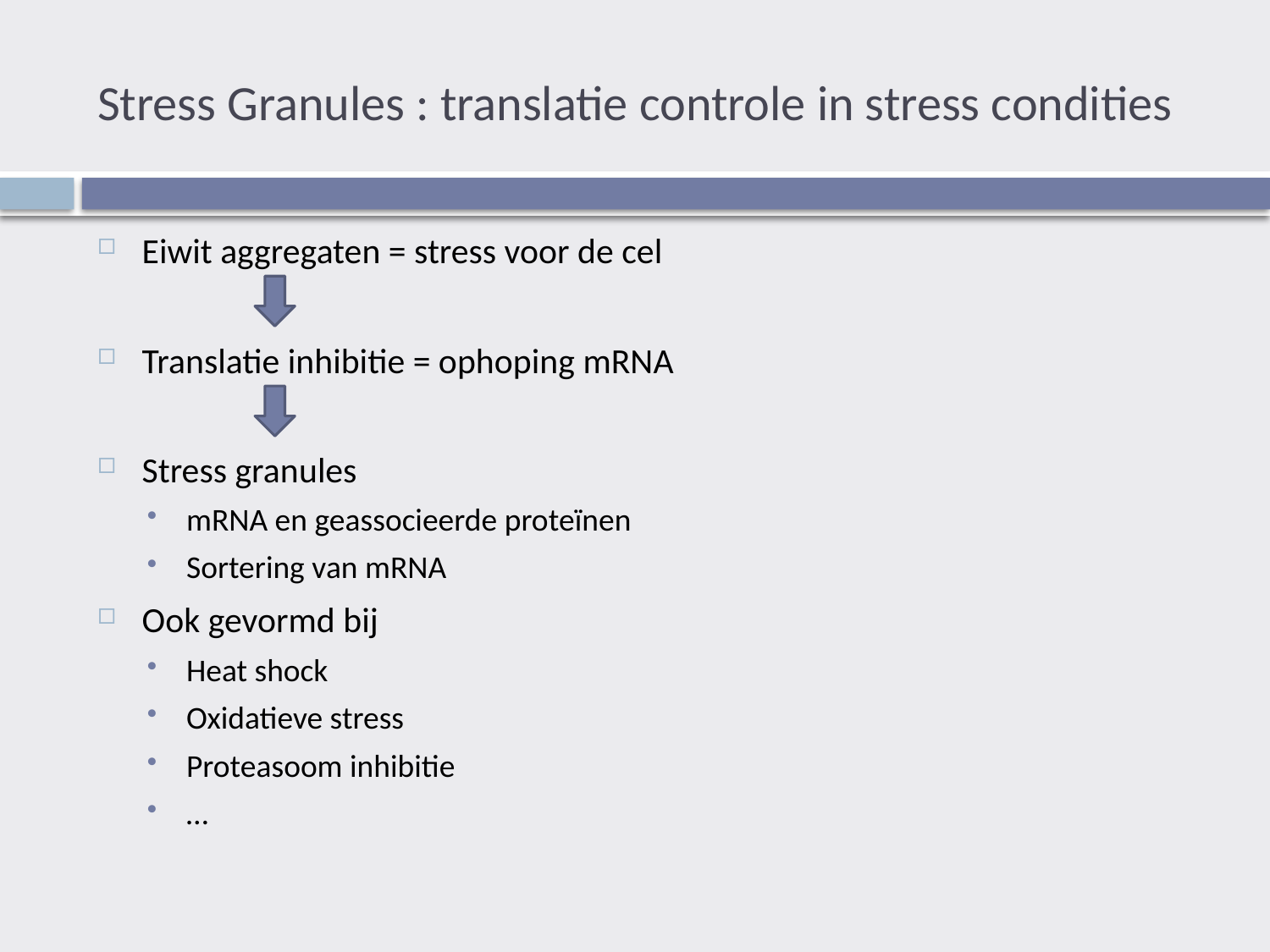

# Stress Granules : translatie controle in stress condities
Eiwit aggregaten = stress voor de cel

Translatie inhibitie = ophoping mRNA

Stress granules
mRNA en geassocieerde proteïnen
Sortering van mRNA
Ook gevormd bij
Heat shock
Oxidatieve stress
Proteasoom inhibitie
…